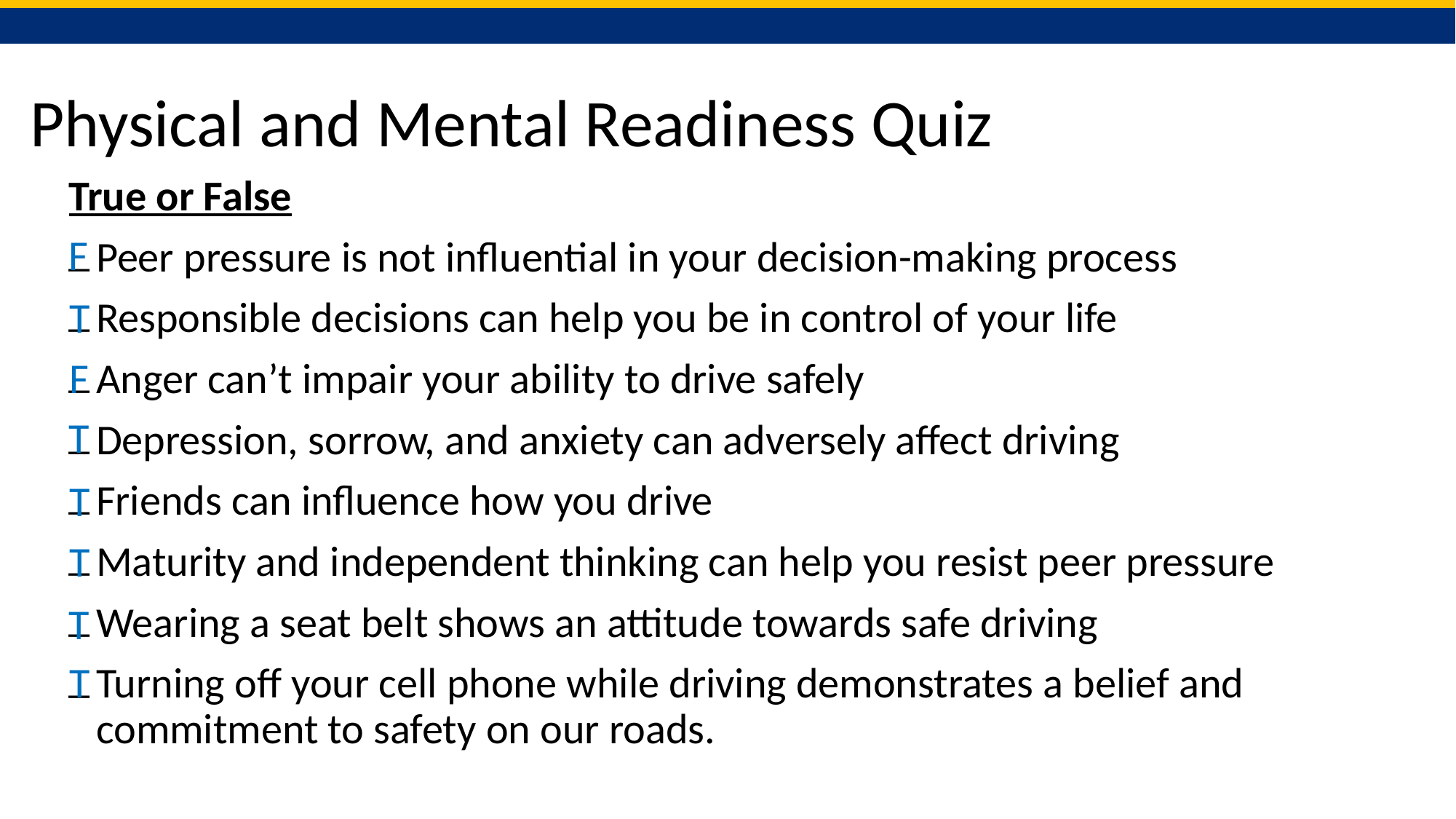

# Physical and Mental Readiness Quiz
True or False
Peer pressure is not influential in your decision-making process
Responsible decisions can help you be in control of your life
Anger can’t impair your ability to drive safely
Depression, sorrow, and anxiety can adversely affect driving
Friends can influence how you drive
Maturity and independent thinking can help you resist peer pressure
Wearing a seat belt shows an attitude towards safe driving
Turning off your cell phone while driving demonstrates a belief and commitment to safety on our roads.
F
T
F
T
T
T
T
T